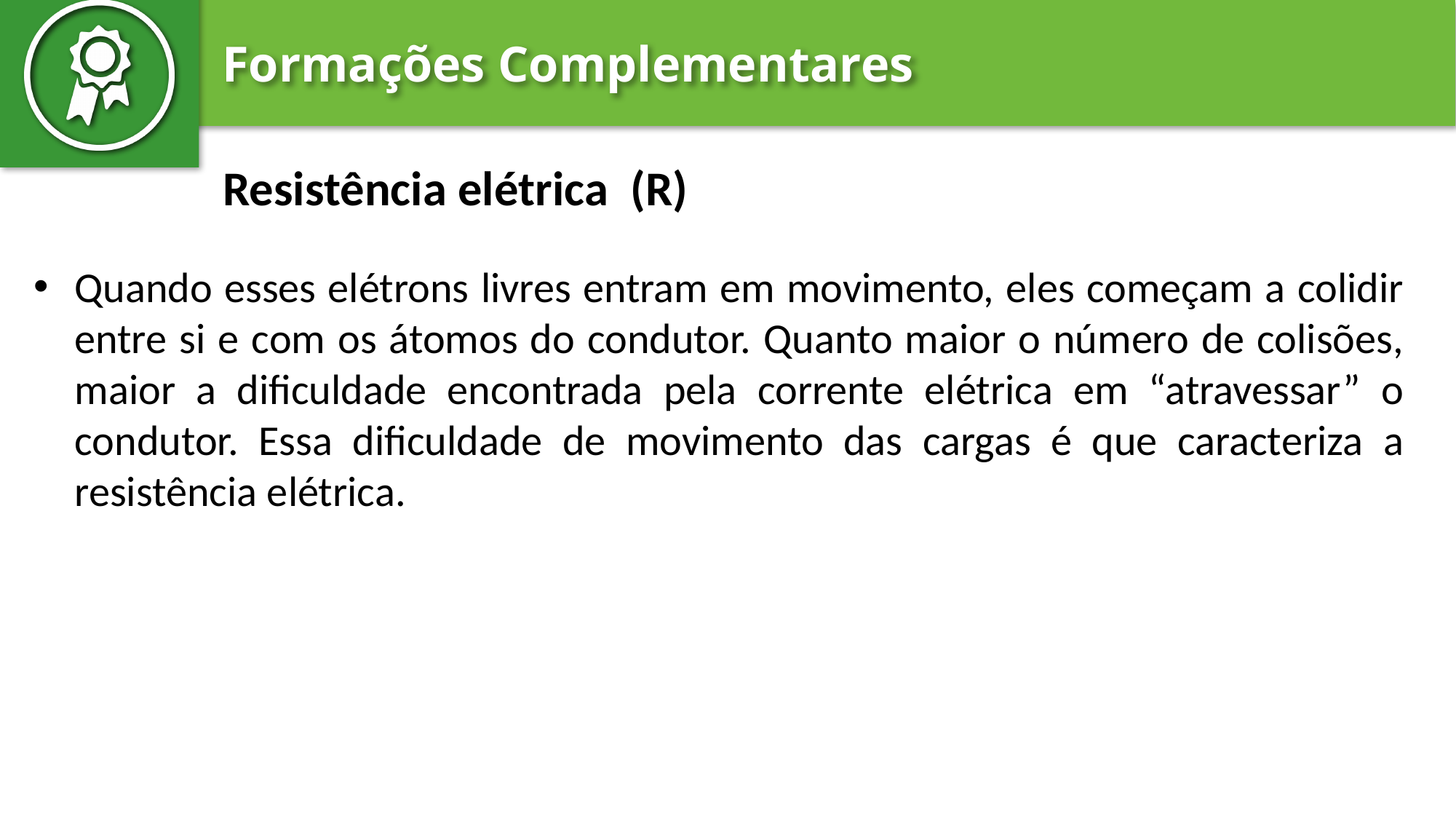

Resistência elétrica  (R)
Quando esses elétrons livres entram em movimento, eles começam a colidir entre si e com os átomos do condutor. Quanto maior o número de colisões, maior a dificuldade encontrada pela corrente elétrica em “atravessar” o condutor. Essa dificuldade de movimento das cargas é que caracteriza a resistência elétrica.